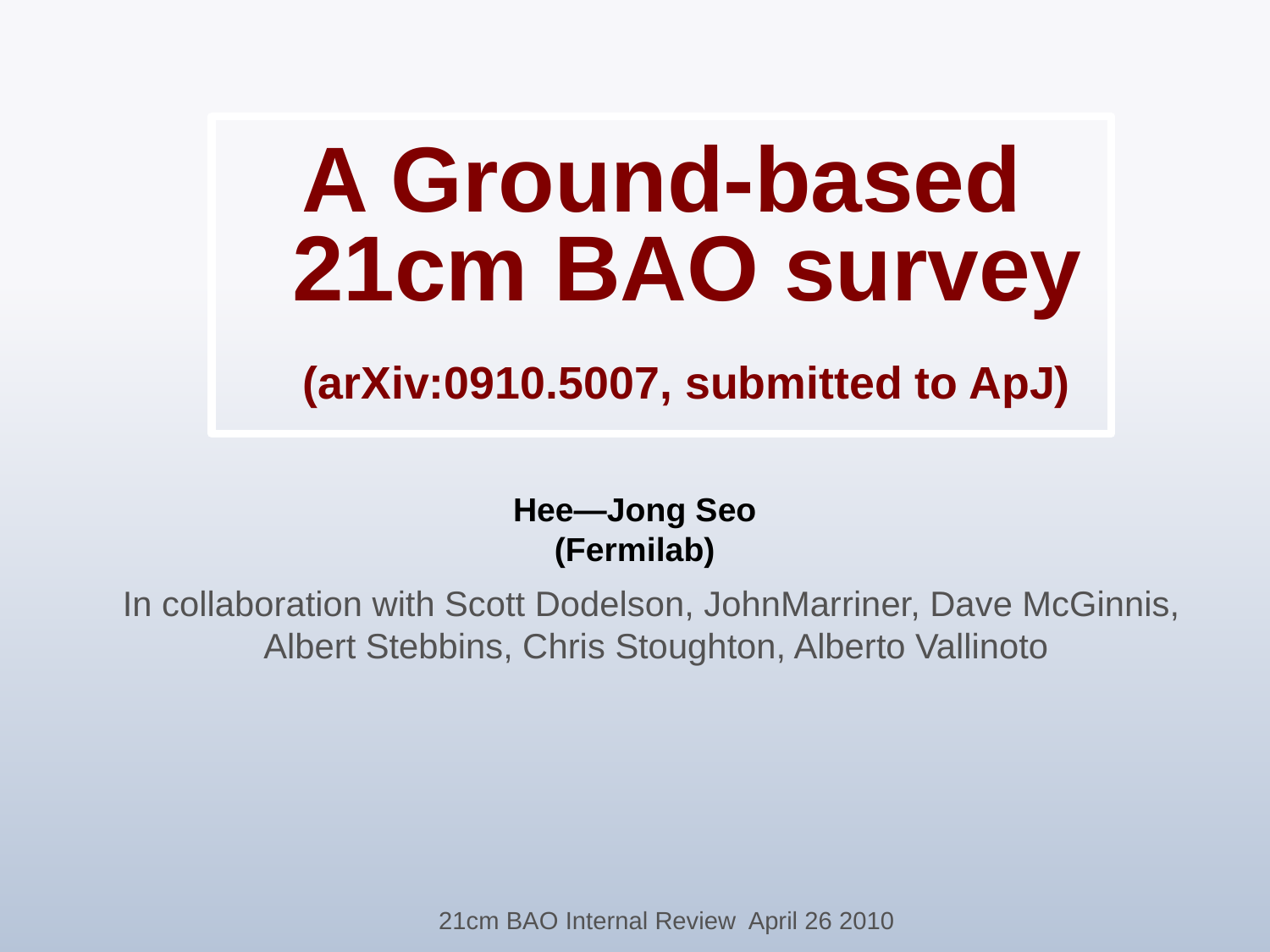

# A Ground-based 21cm BAO survey (arXiv:0910.5007, submitted to ApJ)
Hee—Jong Seo
(Fermilab)
In collaboration with Scott Dodelson, JohnMarriner, Dave McGinnis,
Albert Stebbins, Chris Stoughton, Alberto Vallinoto
21cm BAO Internal Review  April 26 2010